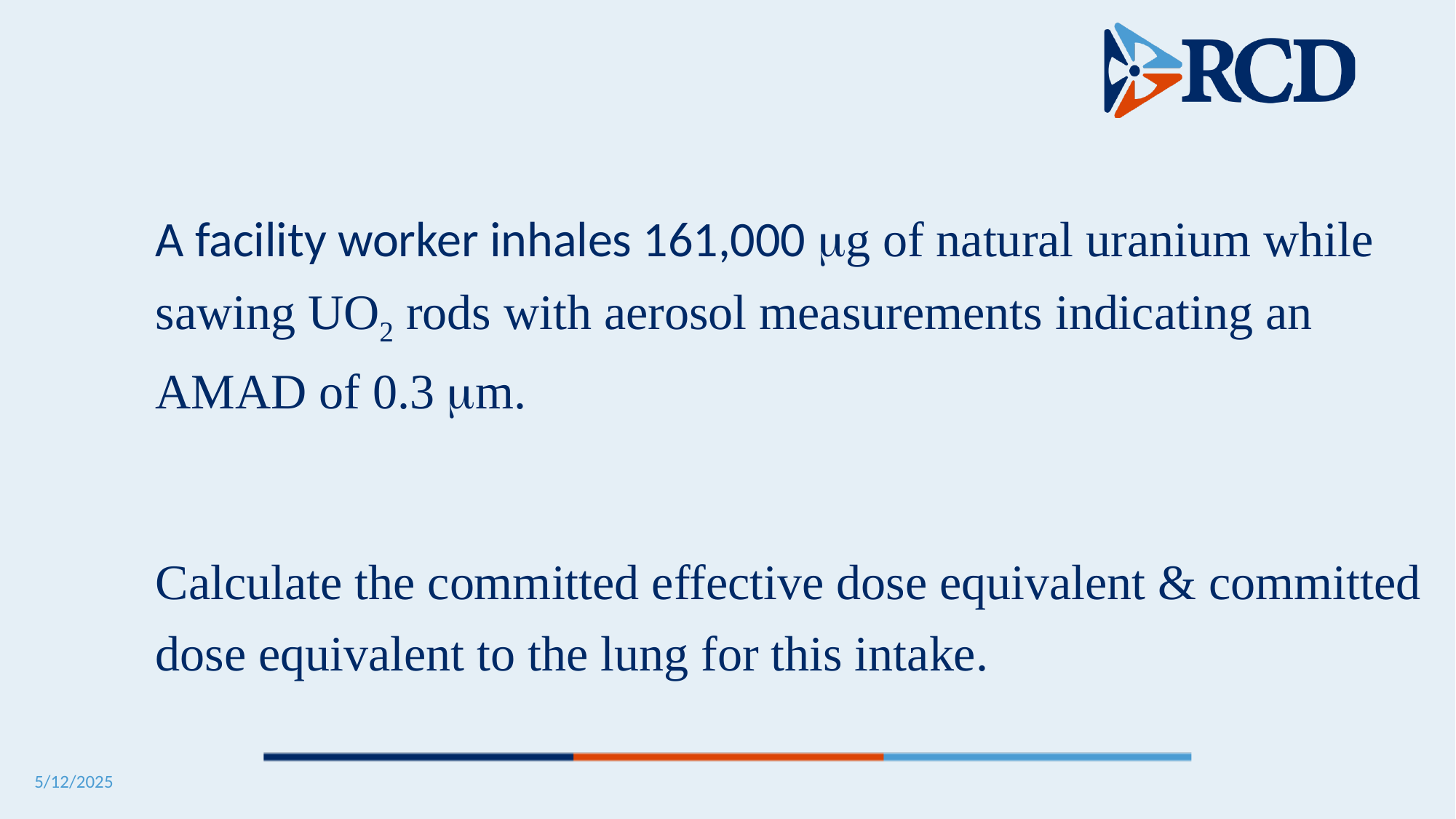

A facility worker inhales 161,000 μg of natural uranium while sawing UO2 rods with aerosol measurements indicating an AMAD of 0.3 μm.

Calculate the committed effective dose equivalent & committed dose equivalent to the lung for this intake.

5/12/2025